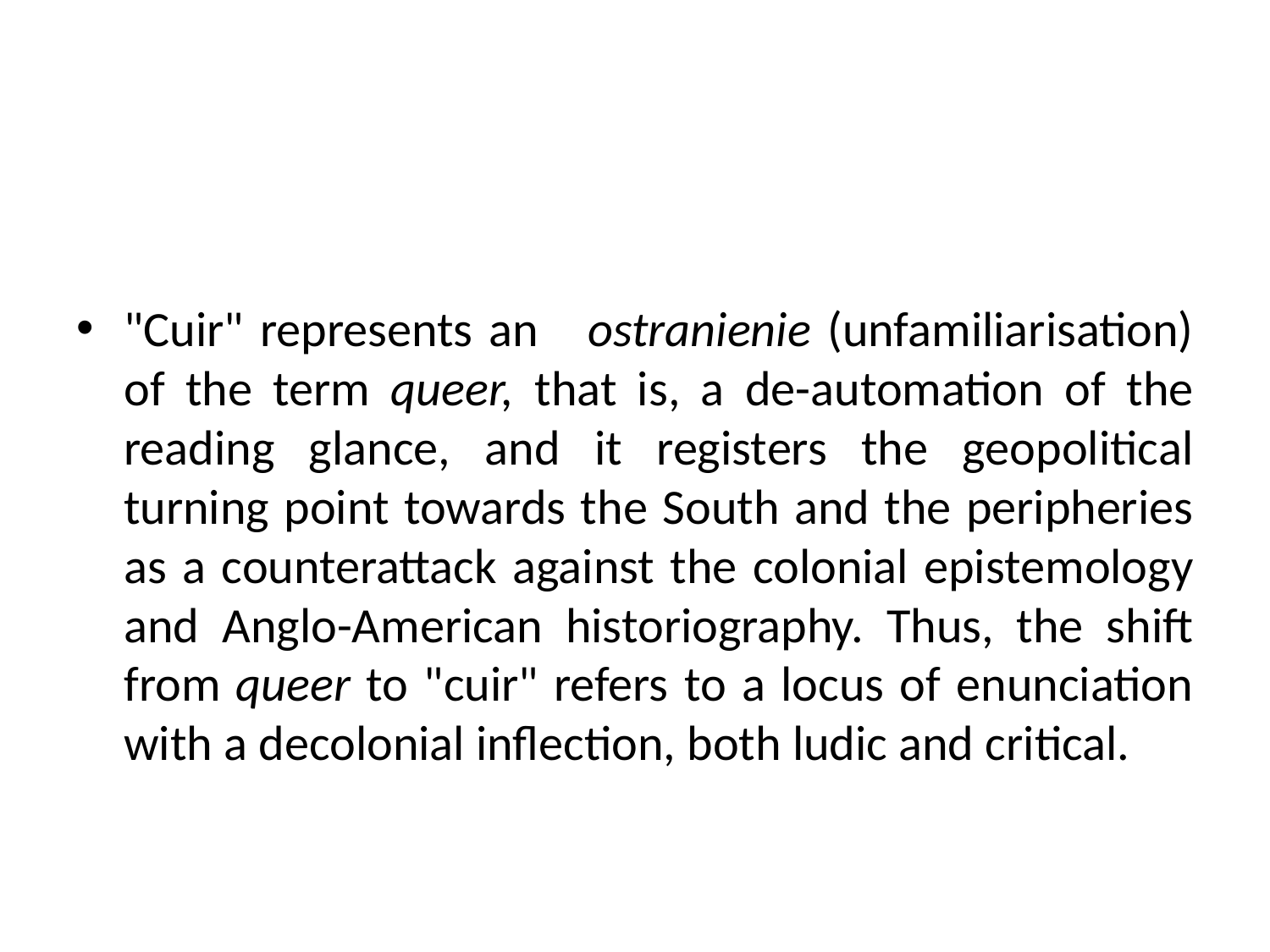

#

"Cuir" represents an   ostranienie (unfamiliarisation) of the term queer, that is, a de-automation of the reading glance, and it registers the geopolitical turning point towards the South and the peripheries as a counterattack against the colonial epistemology and Anglo-American historiography. Thus, the shift from queer to "cuir" refers to a locus of enunciation with a decolonial inflection, both ludic and critical.